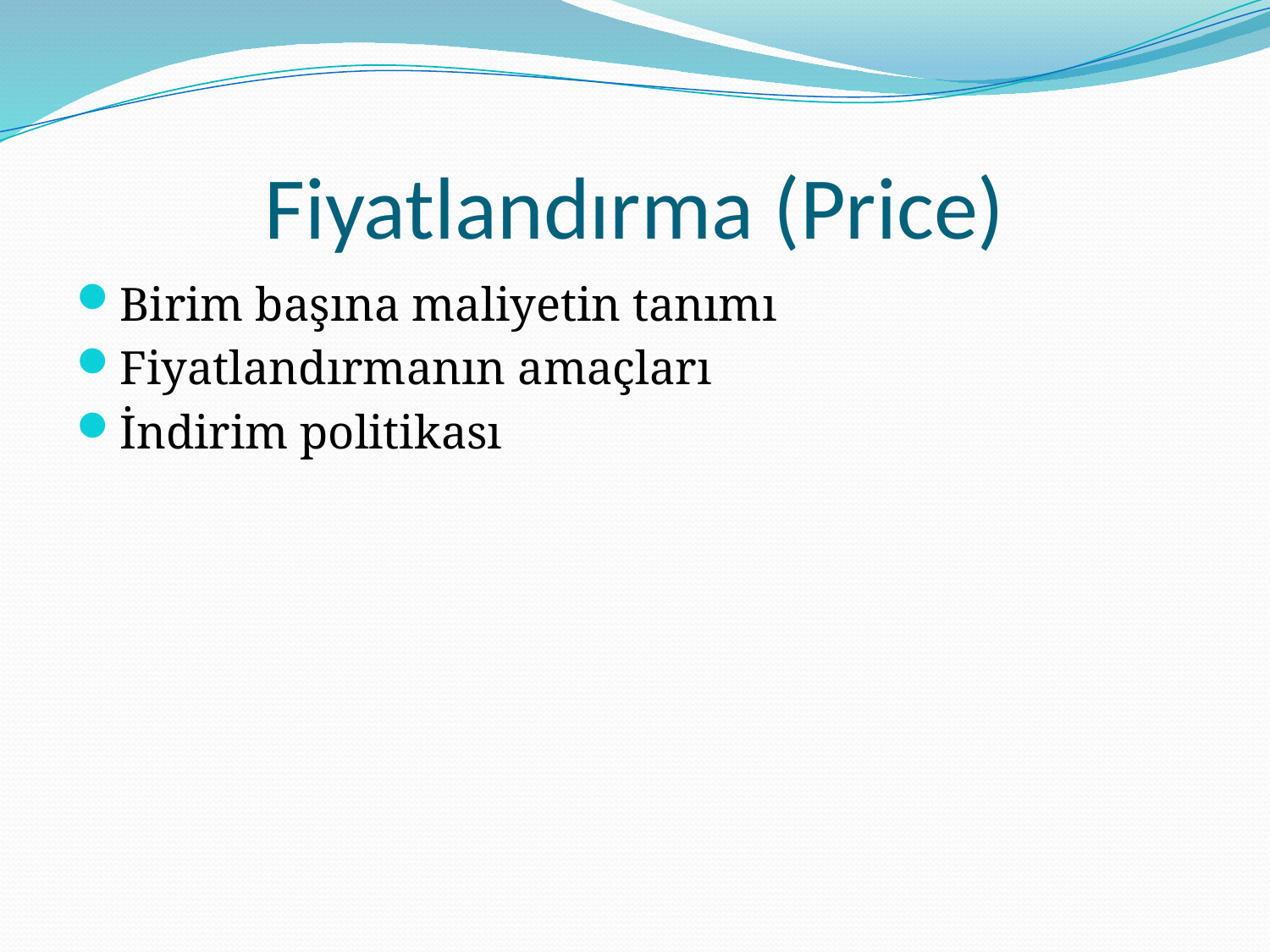

# Fiyatlandırma (Price)
Birim başına maliyetin tanımı
Fiyatlandırmanın amaçları
İndirim politikası